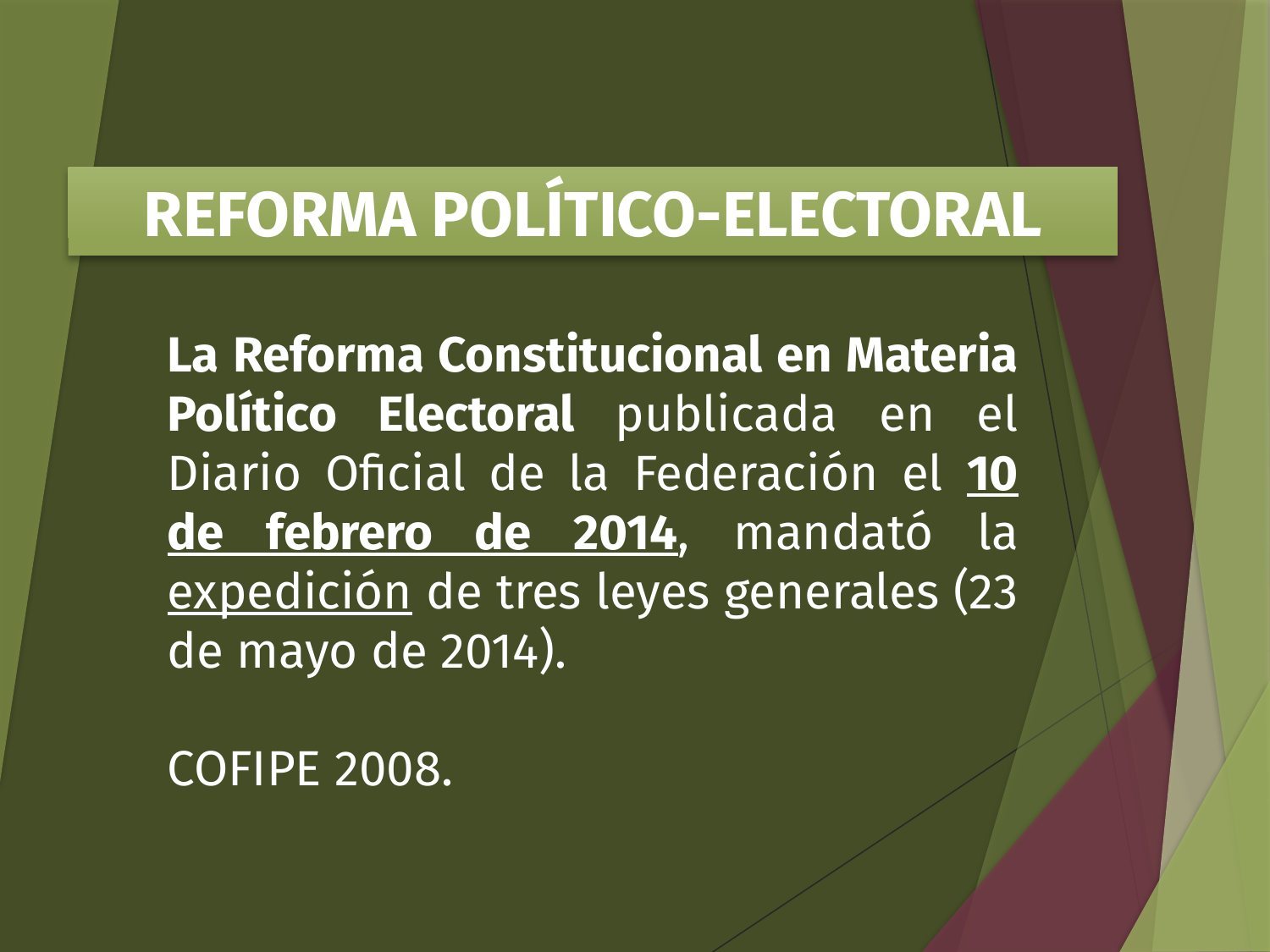

REFORMA POLÍTICO-ELECTORAL
La Reforma Constitucional en Materia Político Electoral publicada en el Diario Oficial de la Federación el 10 de febrero de 2014, mandató la expedición de tres leyes generales (23 de mayo de 2014).

COFIPE 2008.